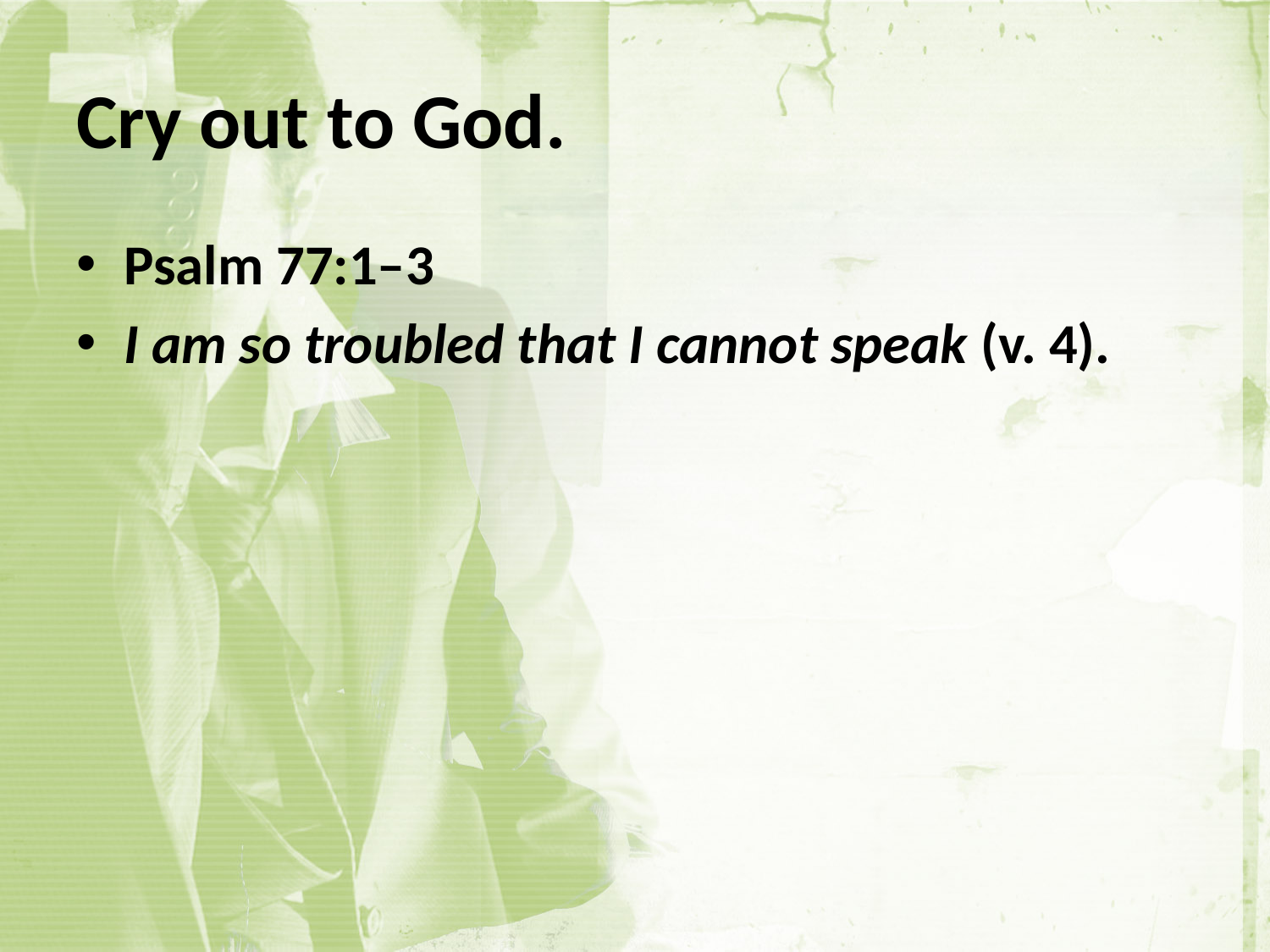

# Cry out to God.
Psalm 77:1–3
I am so troubled that I cannot speak (v. 4).